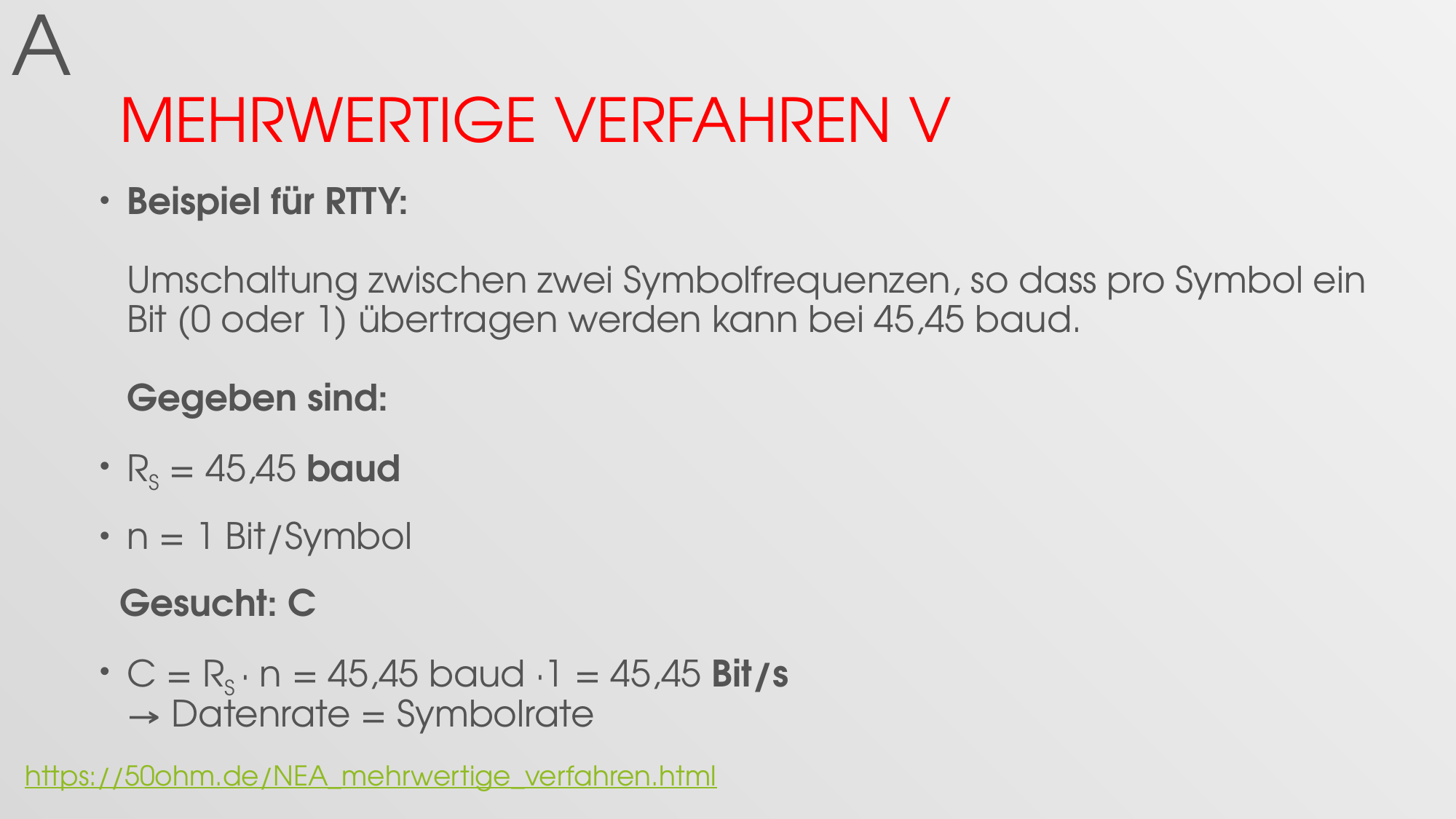

A
# Mehrwertige Verfahren V
Beispiel für RTTY:
Umschaltung zwischen zwei Symbolfrequenzen, so dass pro Symbol ein Bit (0 oder 1) übertragen werden kann bei 45,45 baud.
Gegeben sind:
RS = 45,45 baud
n = 1 Bit​/Symbol
  Gesucht: C
C = RS ⋅ n = 45,45 baud ⋅1 = 45,45 Bit/s
→ Datenrate = Symbolrate

https://50ohm.de/NEA_mehrwertige_verfahren.html